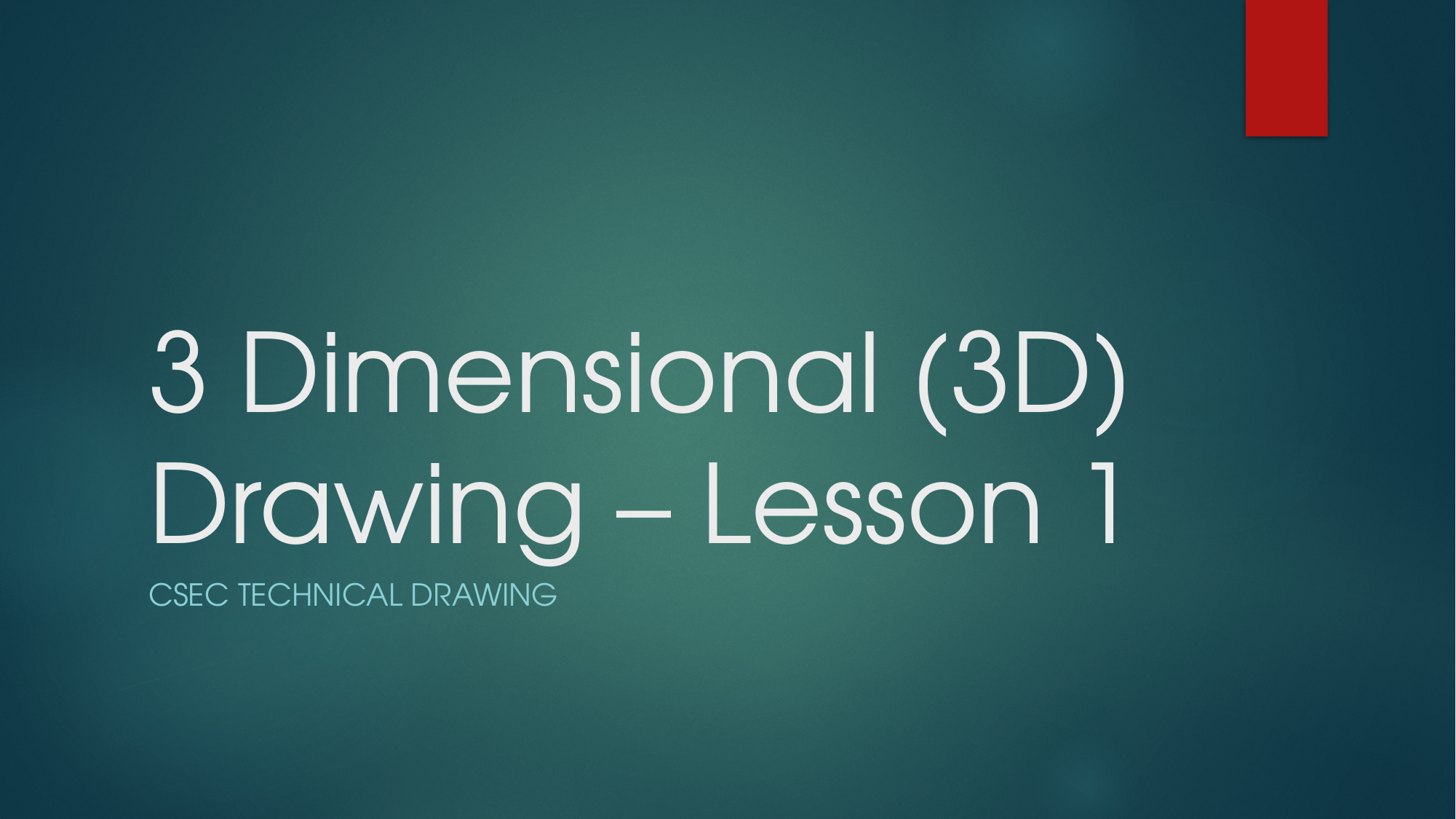

# 3 Dimensional (3D) Drawing – Lesson 1
CSEC Technical Drawing